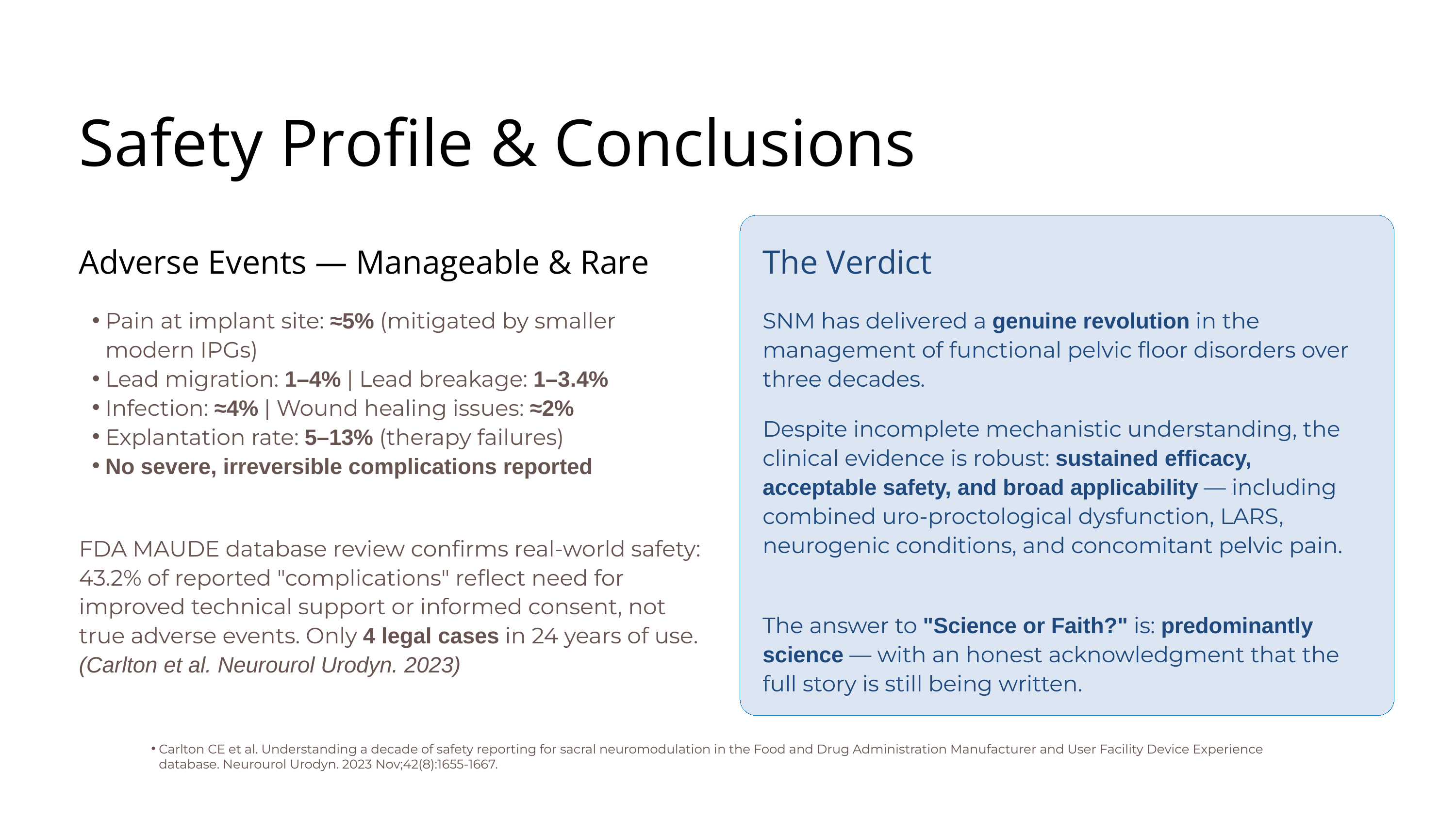

Safety Profile & Conclusions

Adverse Events — Manageable & Rare
The Verdict
Pain at implant site: ≈5% (mitigated by smaller modern IPGs)
Lead migration: 1–4% | Lead breakage: 1–3.4%
Infection: ≈4% | Wound healing issues: ≈2%
Explantation rate: 5–13% (therapy failures)
No severe, irreversible complications reported
SNM has delivered a genuine revolution in the management of functional pelvic floor disorders over three decades.
Despite incomplete mechanistic understanding, the clinical evidence is robust: sustained efficacy, acceptable safety, and broad applicability — including combined uro-proctological dysfunction, LARS, neurogenic conditions, and concomitant pelvic pain.
FDA MAUDE database review confirms real-world safety: 43.2% of reported "complications" reflect need for improved technical support or informed consent, not true adverse events. Only 4 legal cases in 24 years of use. (Carlton et al. Neurourol Urodyn. 2023)
The answer to "Science or Faith?" is: predominantly science — with an honest acknowledgment that the full story is still being written.
Carlton CE et al. Understanding a decade of safety reporting for sacral neuromodulation in the Food and Drug Administration Manufacturer and User Facility Device Experience database. Neurourol Urodyn. 2023 Nov;42(8):1655-1667.